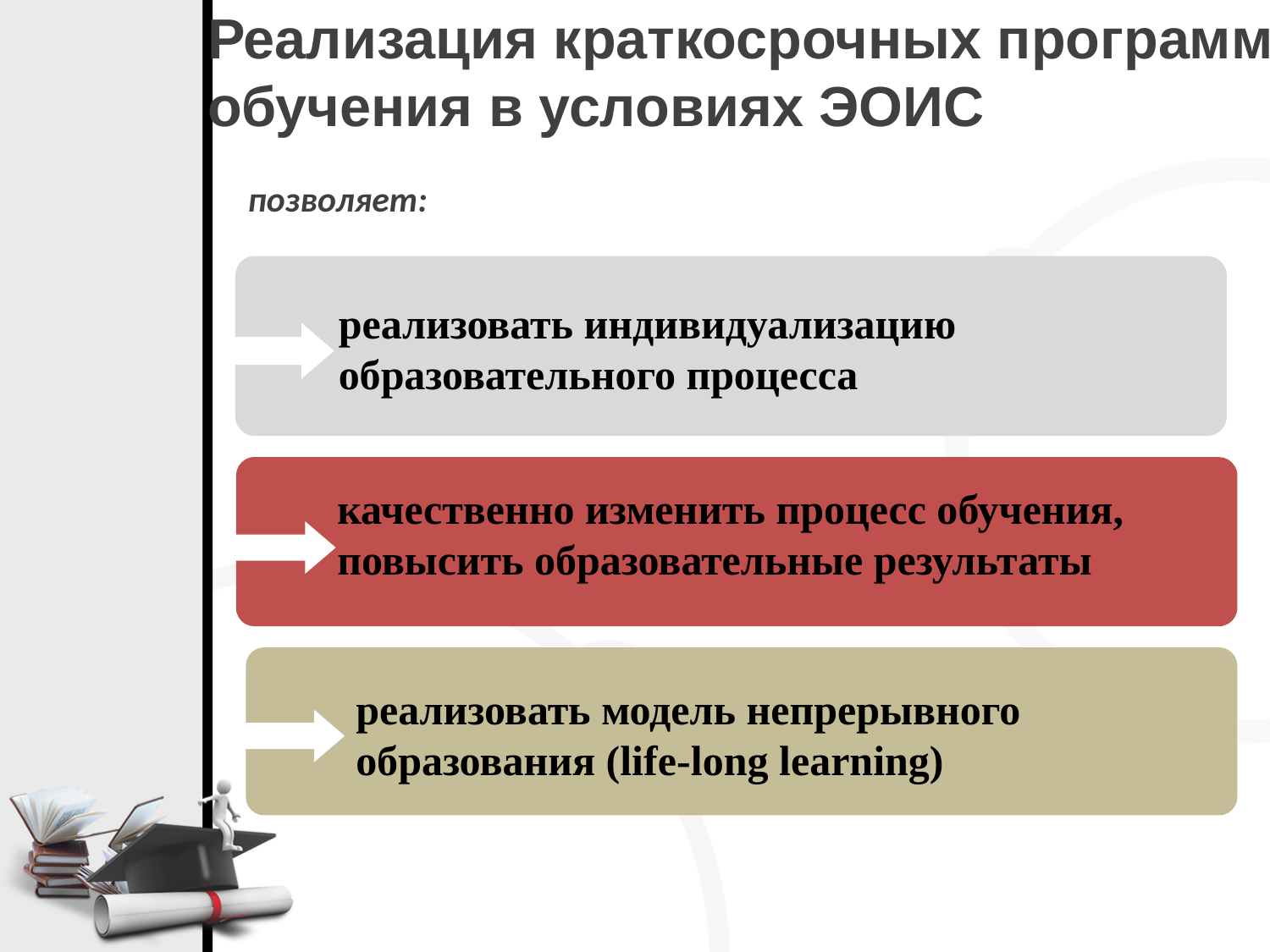

Реализация краткосрочных программ обучения в условиях ЭОИС
позволяет:

реализовать индивидуализацию
образовательного процесса

качественно изменить процесс обучения,
повысить образовательные результаты

реализовать модель непрерывного образования (life-long learning)